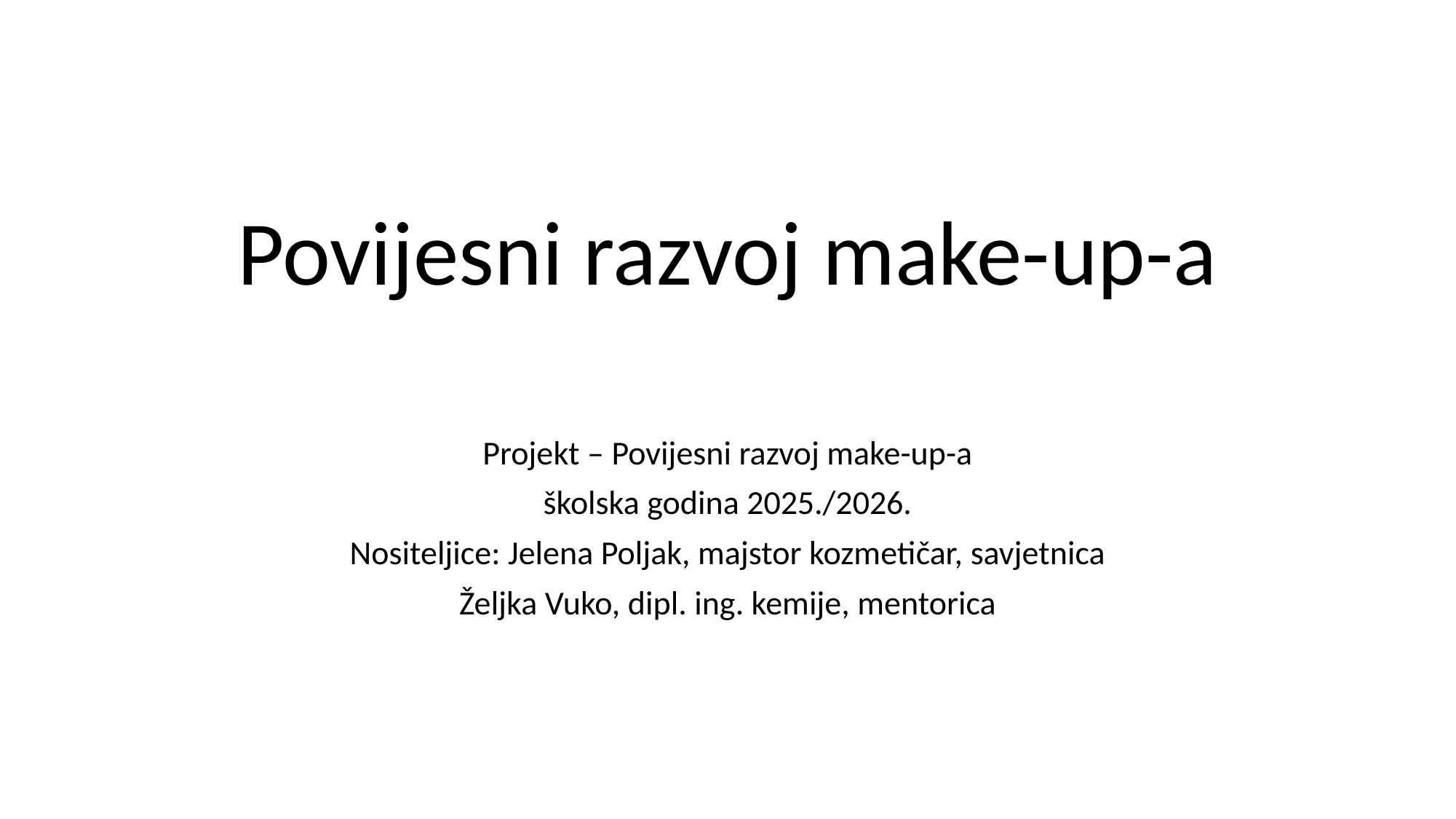

# Povijesni razvoj make-up-a
Projekt – Povijesni razvoj make-up-a
školska godina 2025./2026.
Nositeljice: Jelena Poljak, majstor kozmetičar, savjetnica
Željka Vuko, dipl. ing. kemije, mentorica